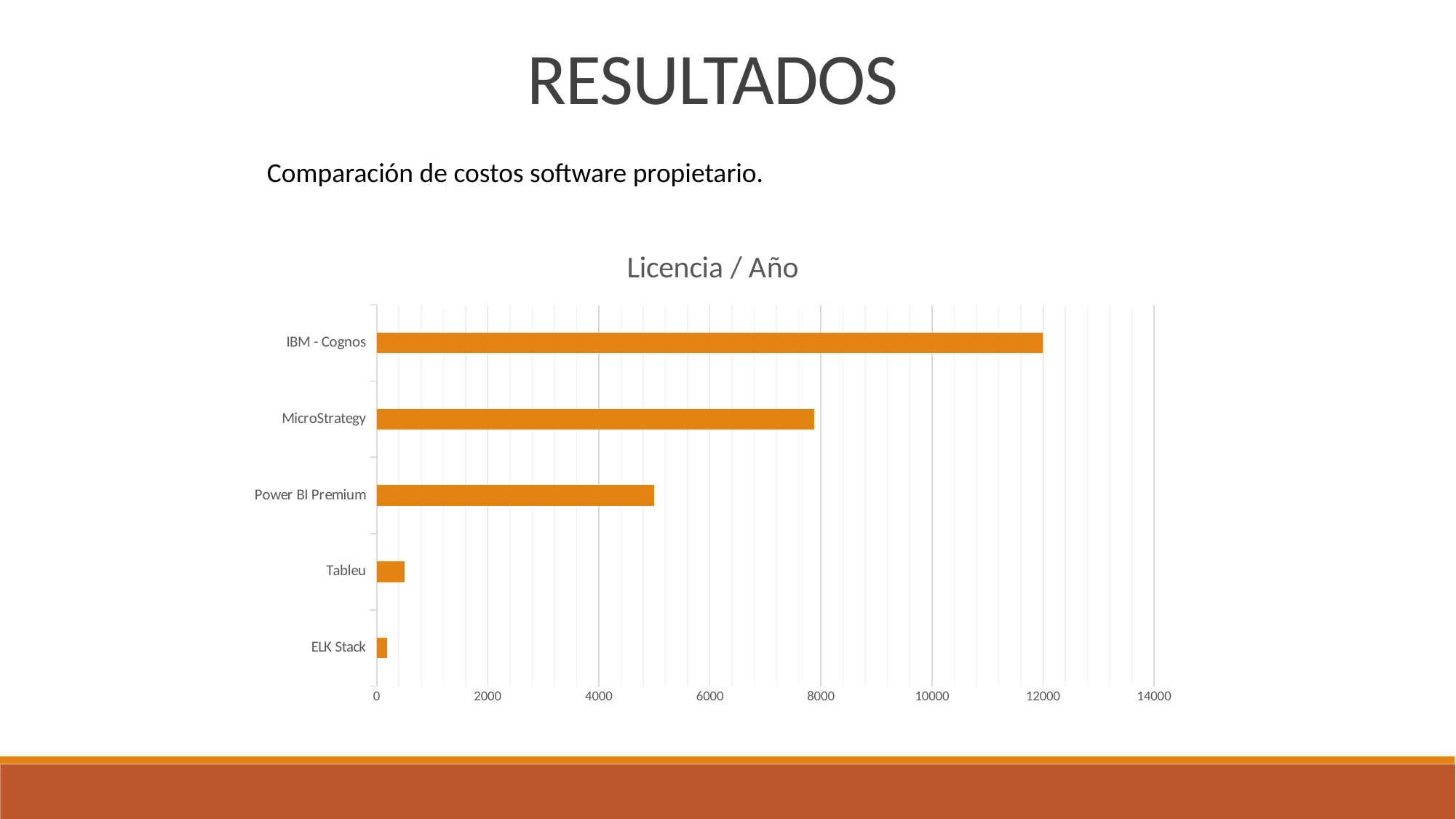

RESULTADOS
Comparación de costos software propietario.

### Chart: Licencia / Año

| Category | Costo / Año |
|---|---|
| ELK Stack | 192.0 |
| Tableu | 500.0 |
| Power BI Premium | 4995.0 |
| MicroStrategy | 7884.0 |
| IBM - Cognos | 12000.0 |